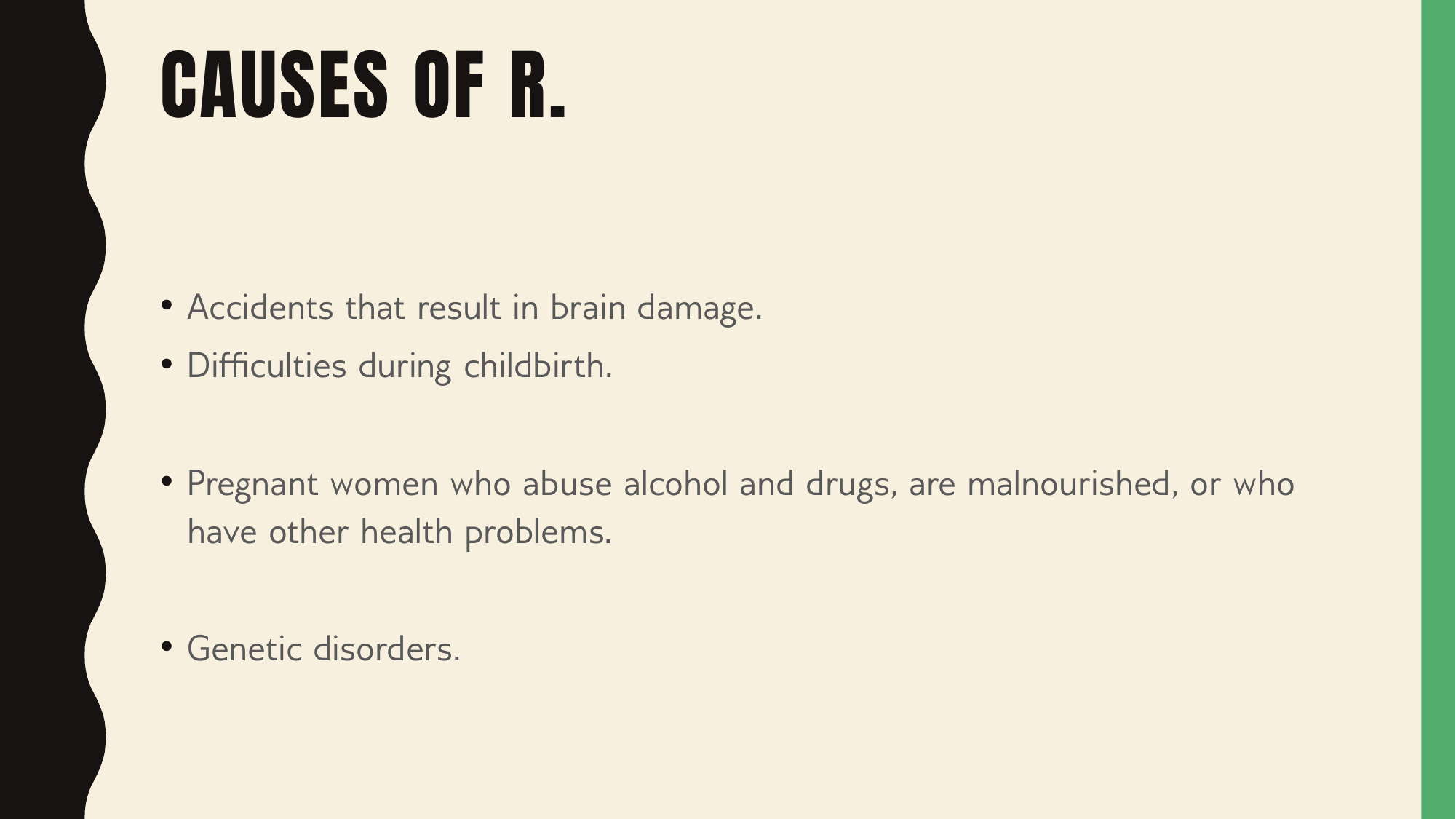

# Causes of R.
Accidents that result in brain damage.
Difficulties during childbirth.

Pregnant women who abuse alcohol and drugs, are malnourished, or who have other health problems.

Genetic disorders.